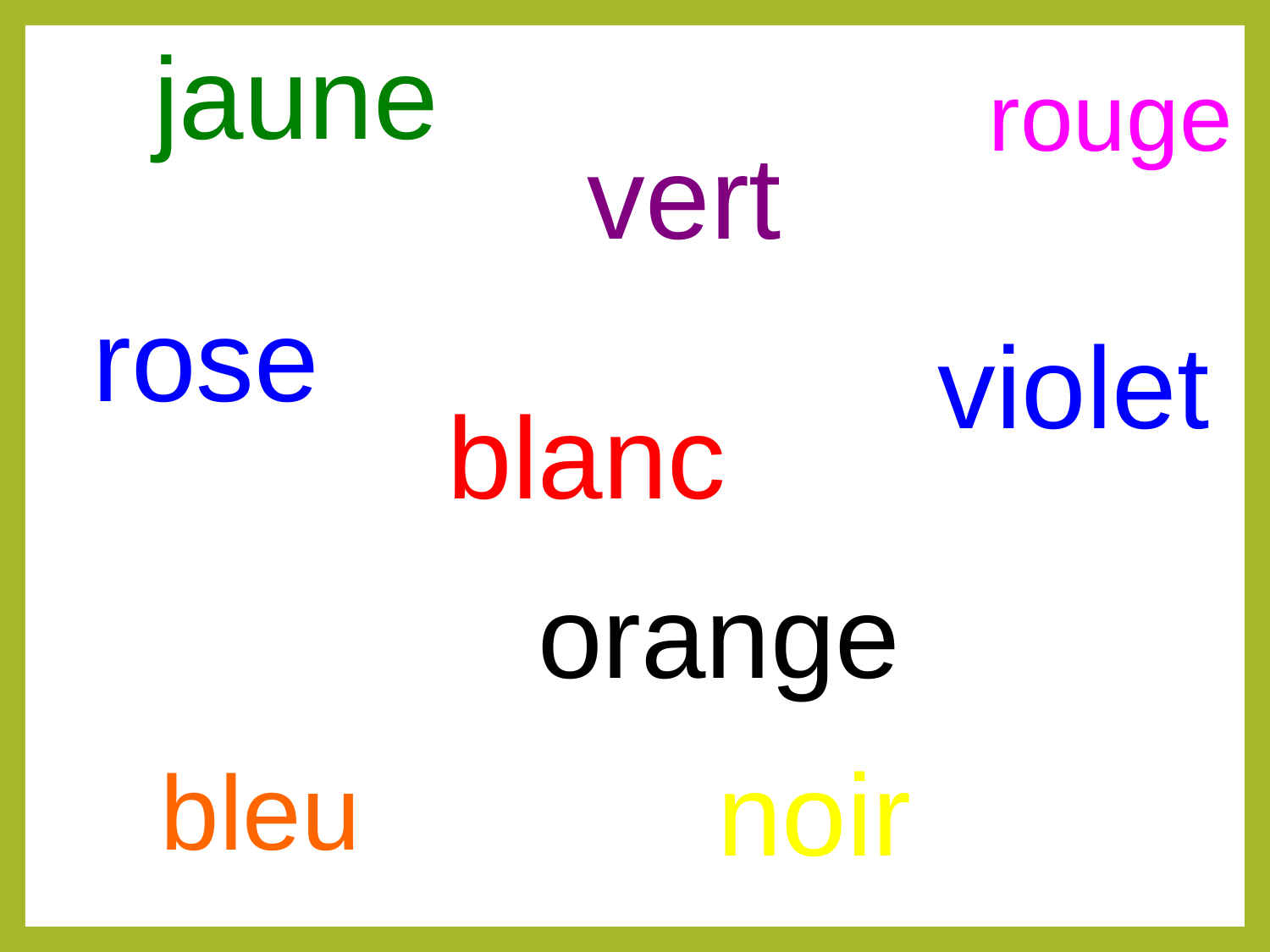

jaune
rouge
vert
rose
violet
blanc
orange
noir
bleu